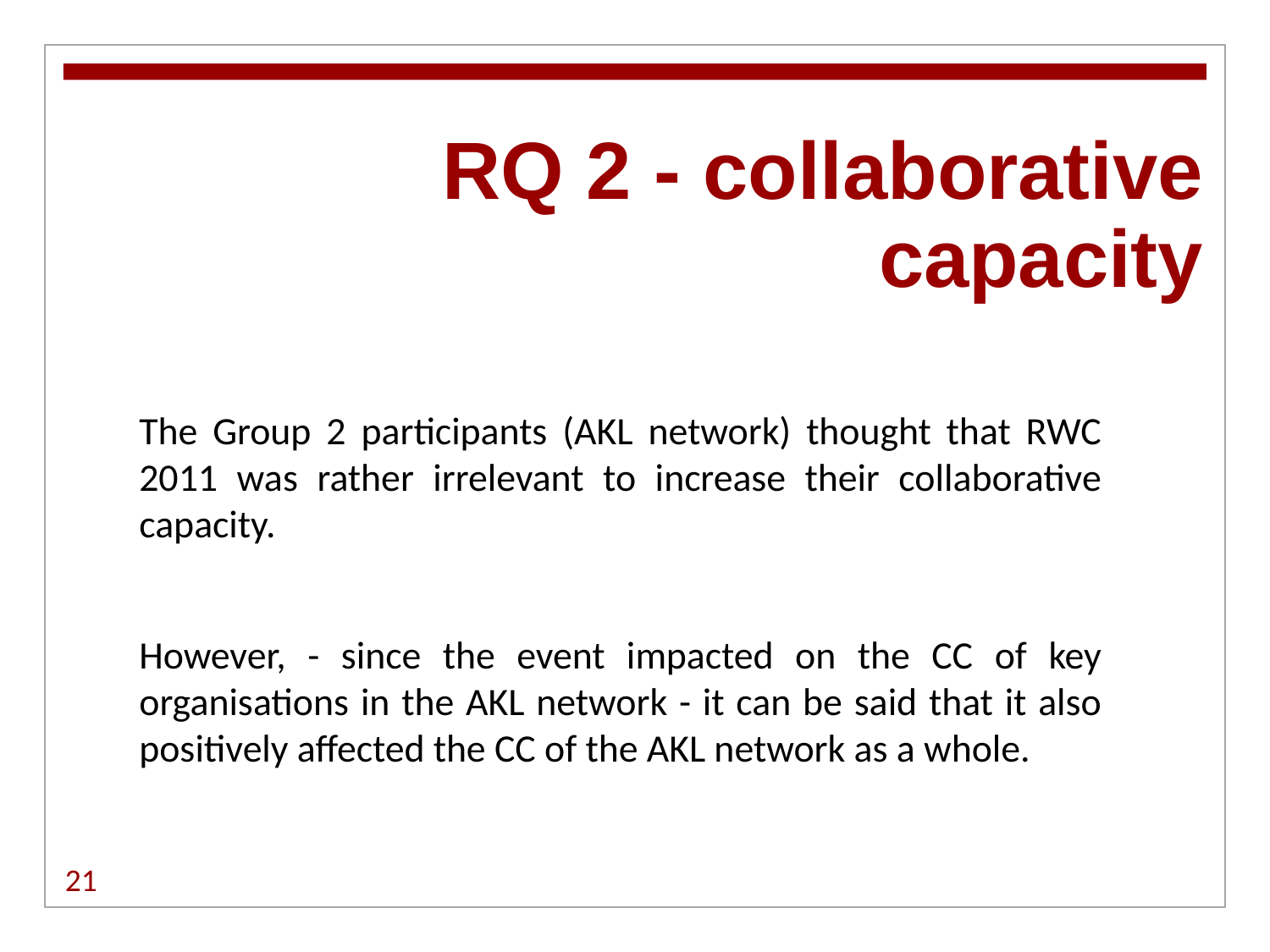

RQ 2 - collaborative capacity
The Group 2 participants (AKL network) thought that RWC 2011 was rather irrelevant to increase their collaborative capacity.
However, - since the event impacted on the CC of key organisations in the AKL network - it can be said that it also positively affected the CC of the AKL network as a whole.
21